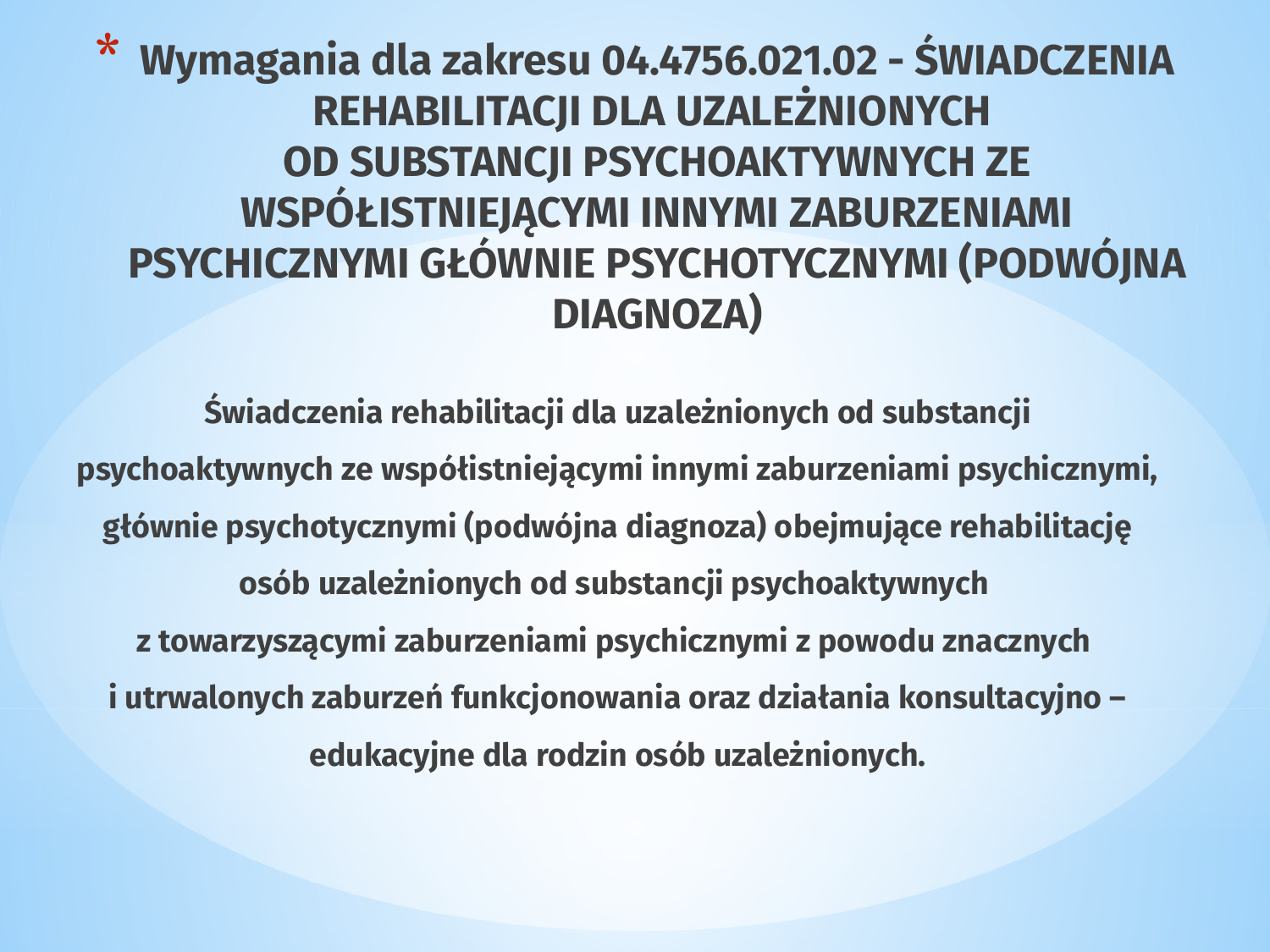

# Wymagania dla zakresu 04.4756.021.02 - ŚWIADCZENIA REHABILITACJI DLA UZALEŻNIONYCH OD SUBSTANCJI PSYCHOAKTYWNYCH ZE WSPÓŁISTNIEJĄCYMI INNYMI ZABURZENIAMI PSYCHICZNYMI GŁÓWNIE PSYCHOTYCZNYMI (PODWÓJNA DIAGNOZA)
Świadczenia rehabilitacji dla uzależnionych od substancji psychoaktywnych ze współistniejącymi innymi zaburzeniami psychicznymi, głównie psychotycznymi (podwójna diagnoza) obejmujące rehabilitację osób uzależnionych od substancji psychoaktywnych
z towarzyszącymi zaburzeniami psychicznymi z powodu znacznych
i utrwalonych zaburzeń funkcjonowania oraz działania konsultacyjno –edukacyjne dla rodzin osób uzależnionych.